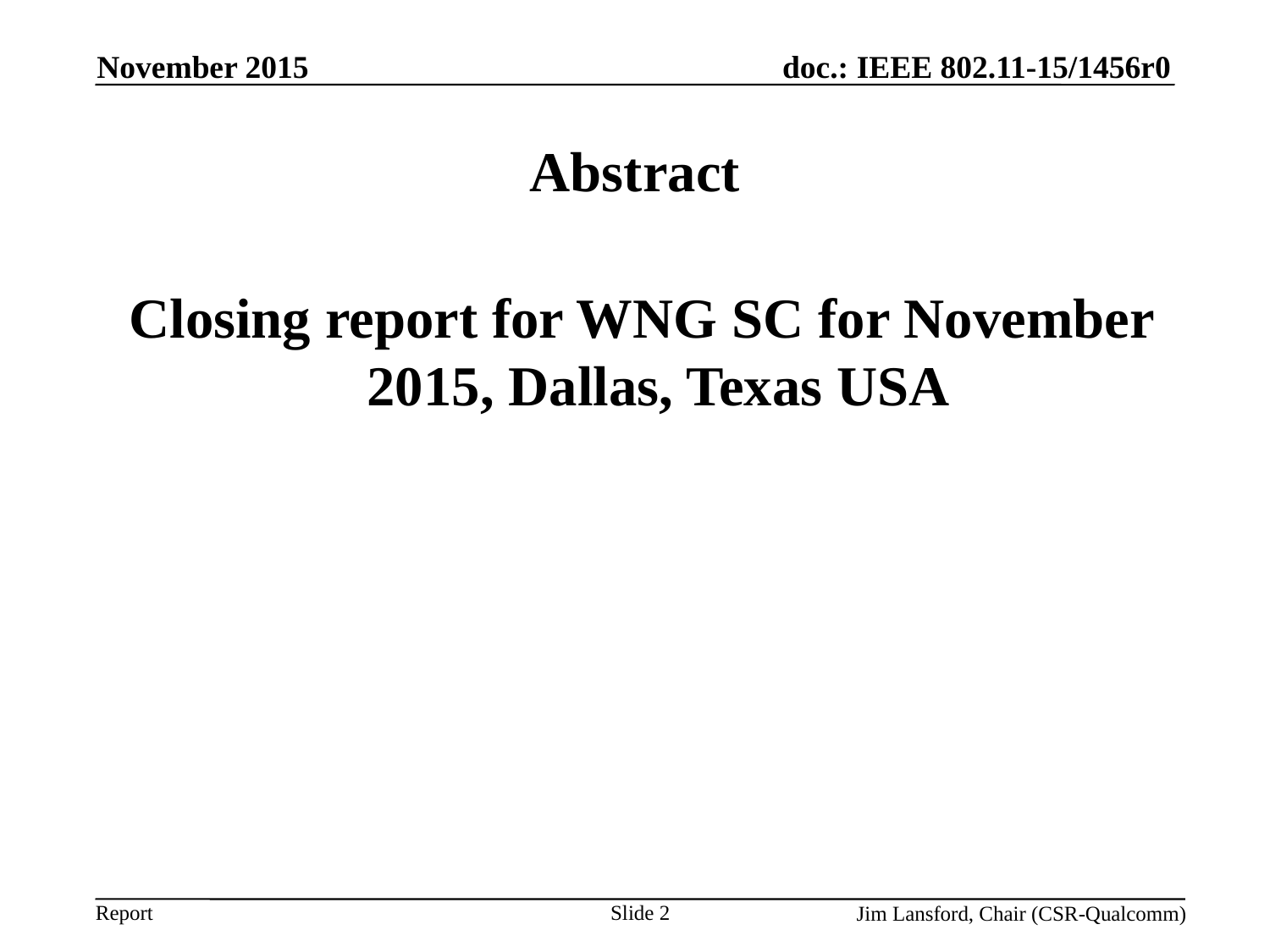

November 2015
# Abstract
 Closing report for WNG SC for November 2015, Dallas, Texas USA
Slide 2
Jim Lansford, Chair (CSR-Qualcomm)